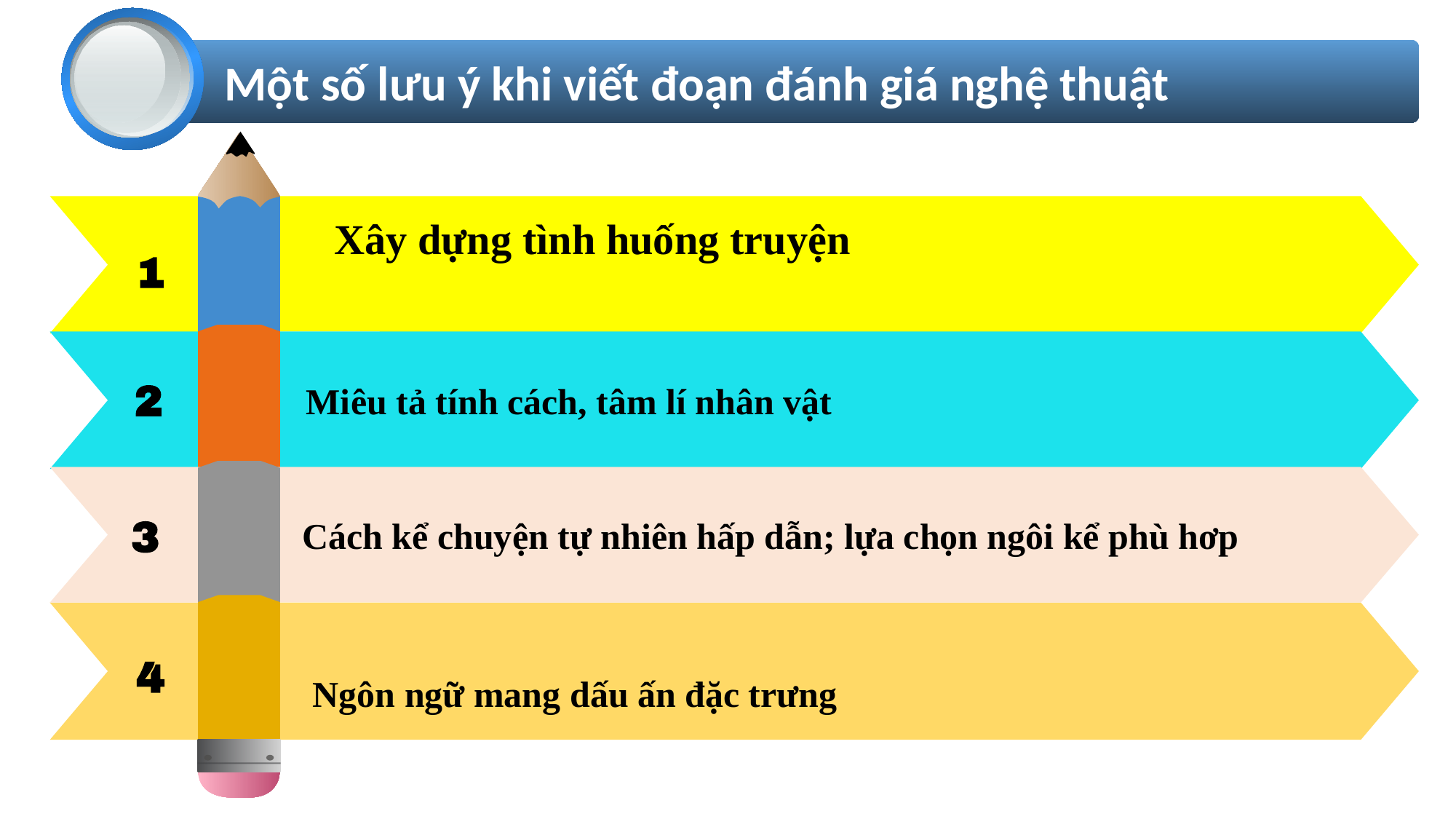

Một số lưu ý khi viết đoạn đánh giá nghệ thuật

Xây dựng tình huống truyện
1

                           Miêu tả tính cách, tâm lí nhân vật
2

        Cách kể chuyện tự nhiên hấp dẫn; lựa chọn ngôi kể phù hơp
3

4
Ngôn ngữ mang dấu ấn đặc trưng